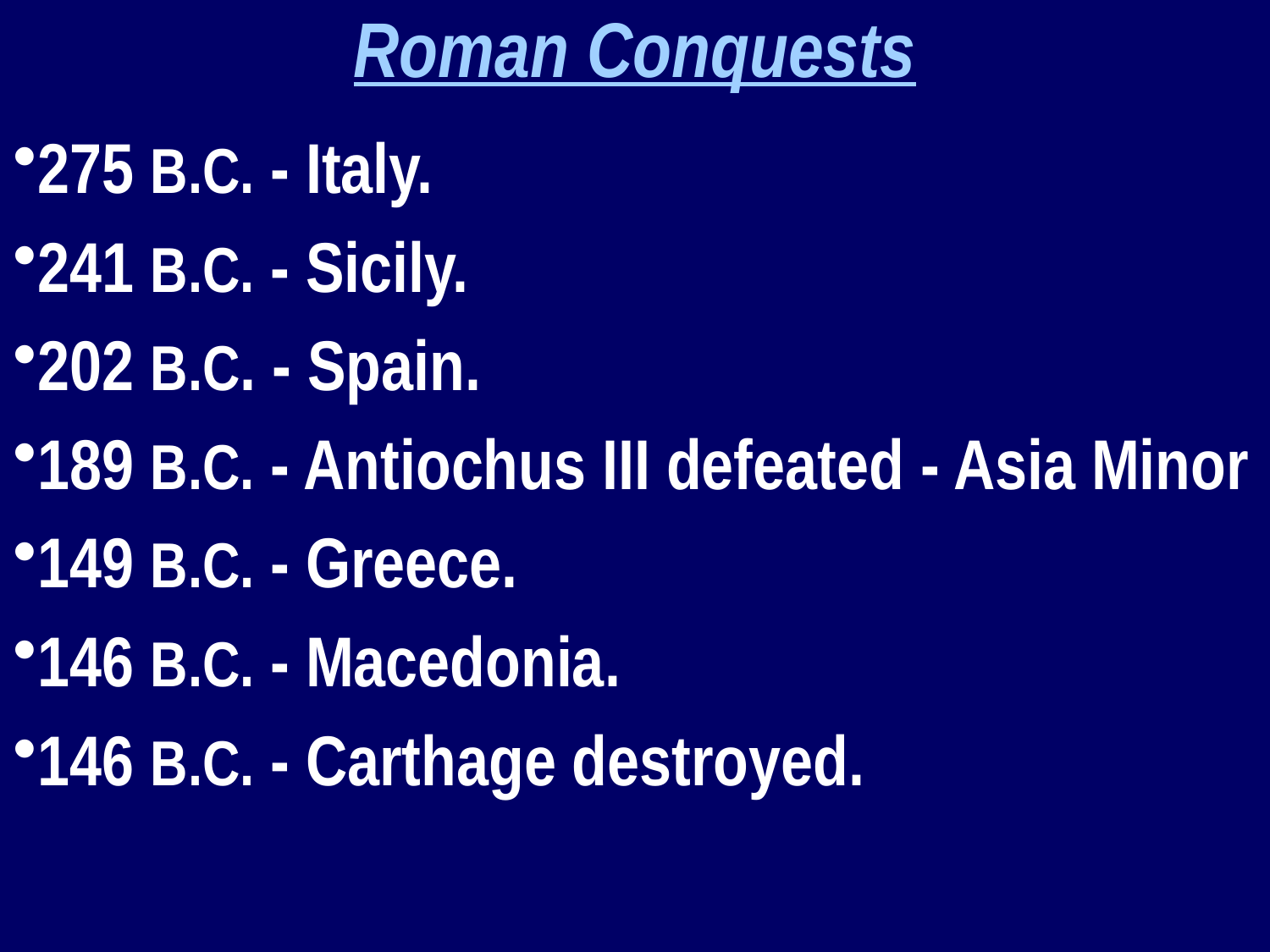

Roman Conquests
275 B.C. - Italy.
241 B.C. - Sicily.
202 B.C. - Spain.
189 B.C. - Antiochus III defeated - Asia Minor
149 B.C. - Greece.
146 B.C. - Macedonia.
146 B.C. - Carthage destroyed.